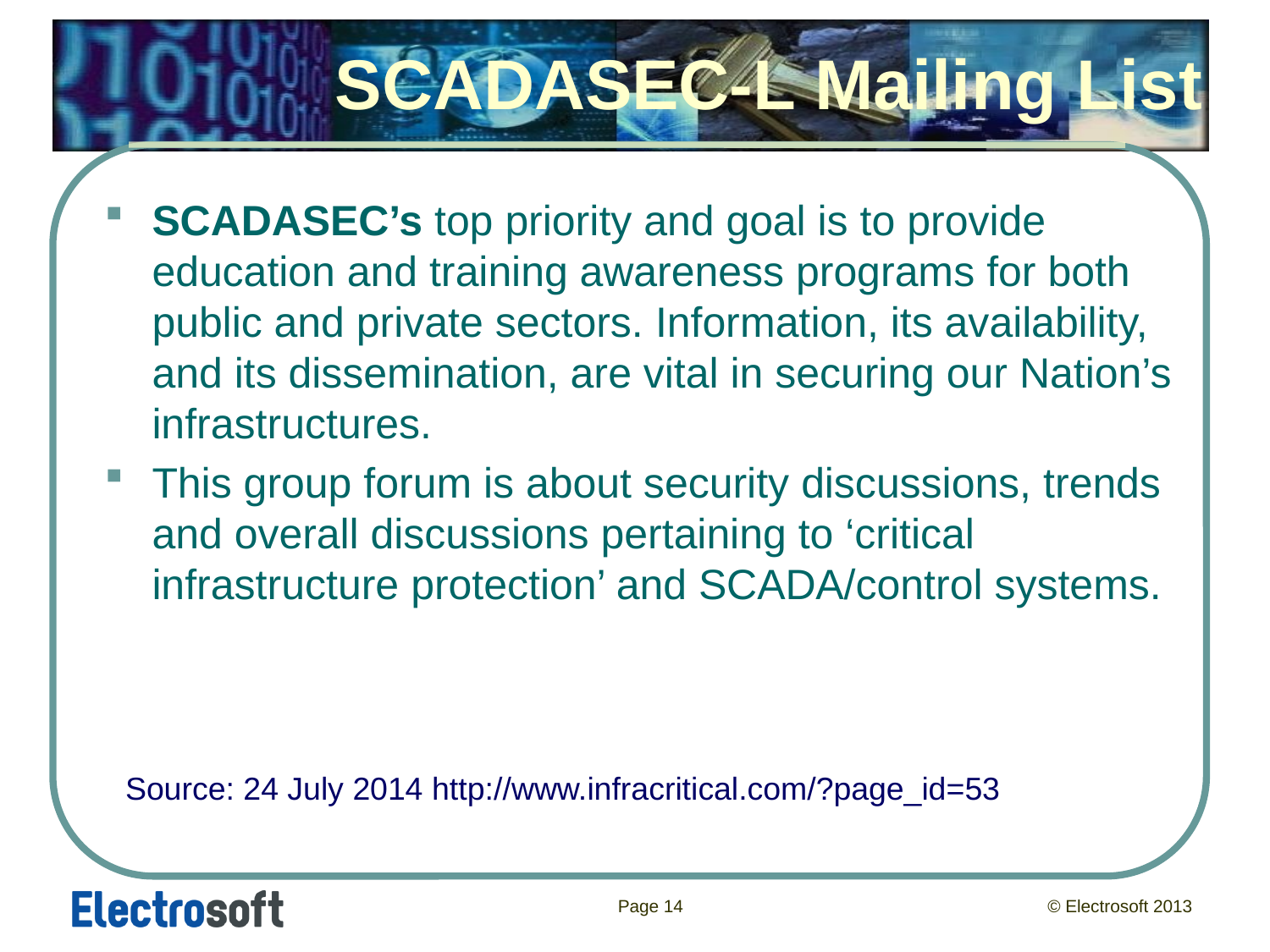

# SCADASEC-L Mailing List
SCADASEC’s top priority and goal is to provide education and training awareness programs for both public and private sectors. Information, its availability, and its dissemination, are vital in securing our Nation’s infrastructures.
This group forum is about security discussions, trends and overall discussions pertaining to ‘critical infrastructure protection’ and SCADA/control systems.

Source: 24 July 2014 http://www.infracritical.com/?page_id=53